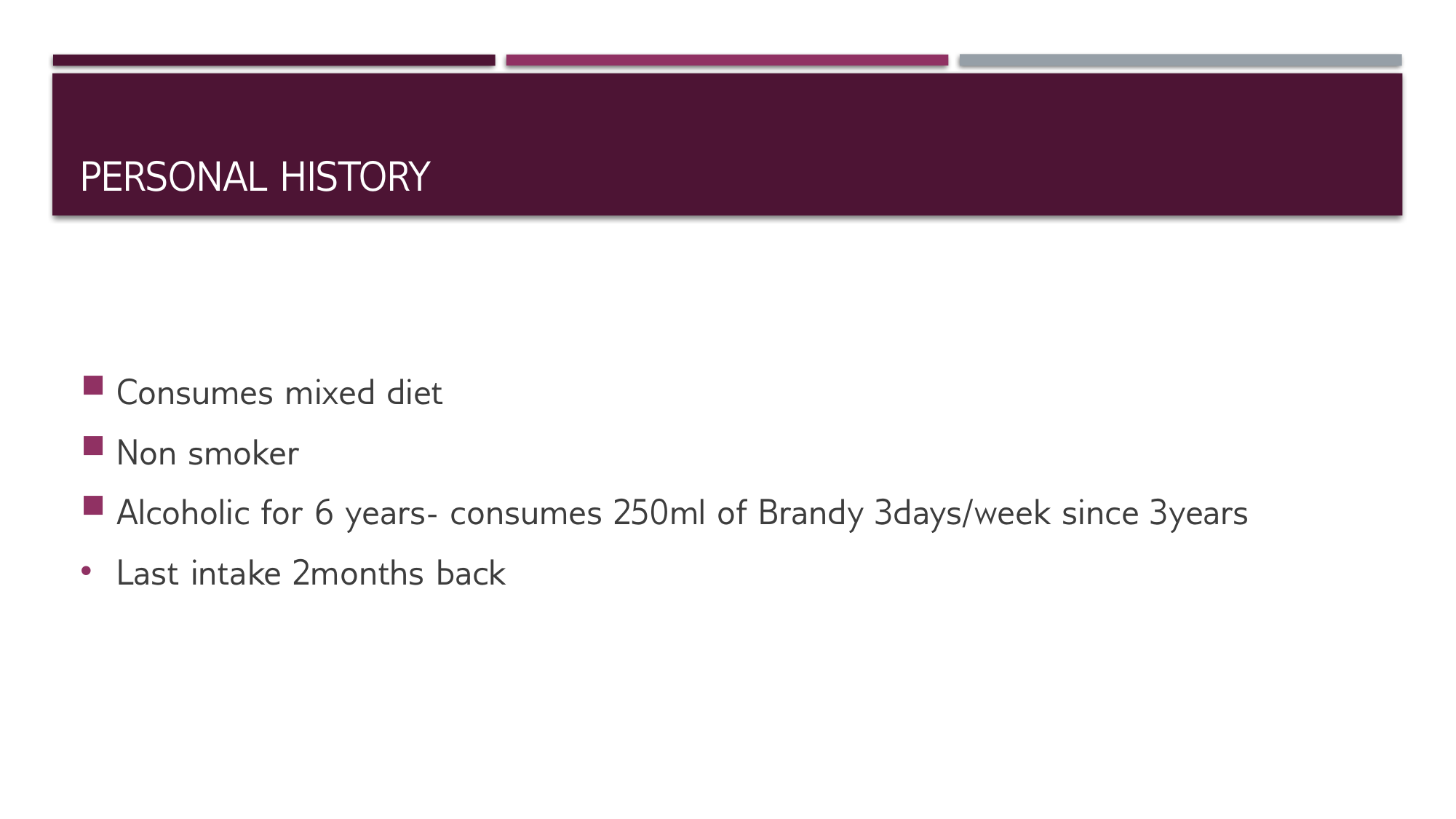

# PERSONAL HISTORY
Consumes mixed diet
Non smoker
Alcoholic for 6 years- consumes 250ml of Brandy 3days/week since 3years
Last intake 2months back